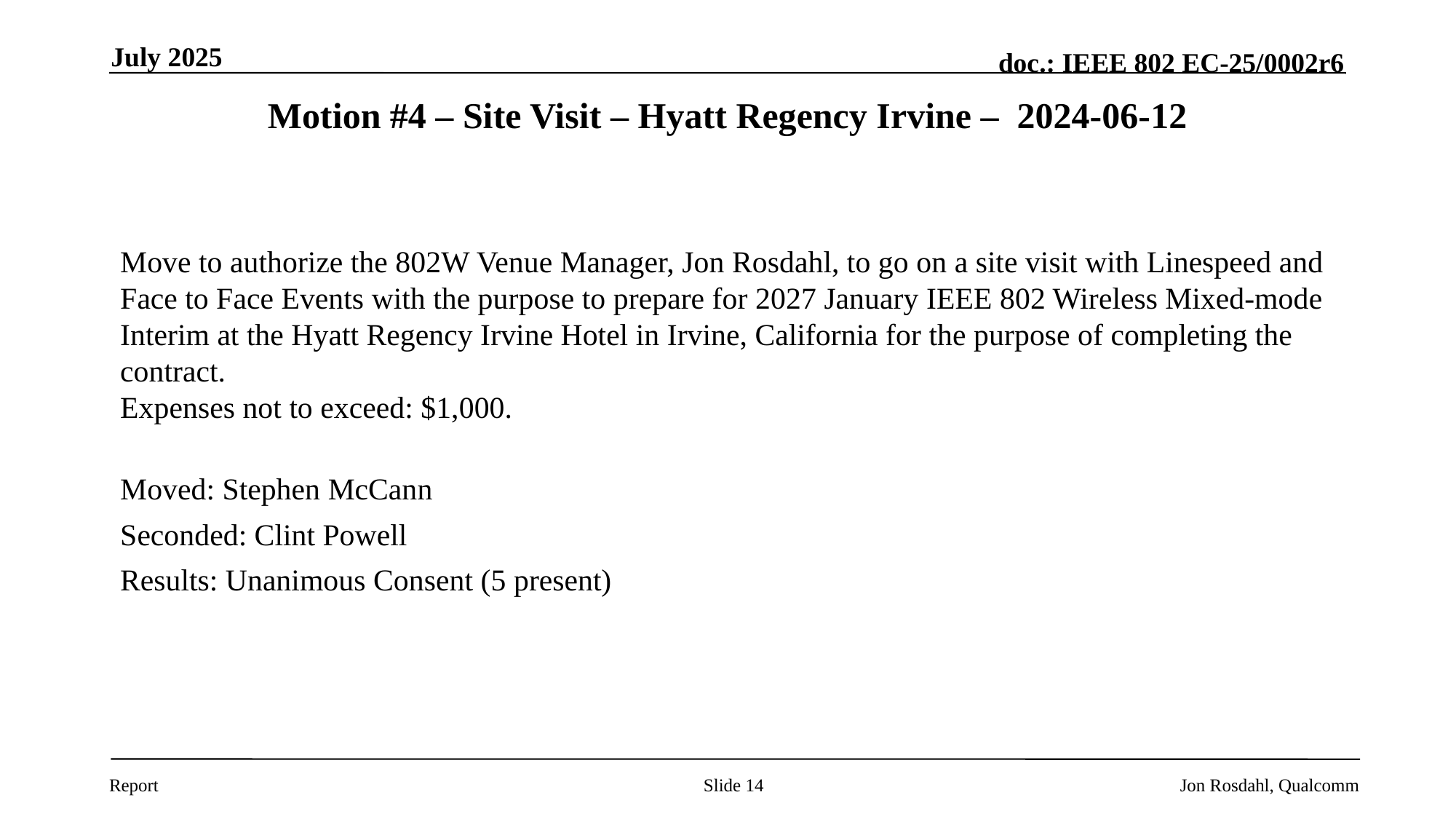

July 2025
# Motion #4 – Site Visit – Hyatt Regency Irvine –  2024-06-12
Move to authorize the 802W Venue Manager, Jon Rosdahl, to go on a site visit with Linespeed and Face to Face Events with the purpose to prepare for 2027 January IEEE 802 Wireless Mixed-mode Interim at the Hyatt Regency Irvine Hotel in Irvine, California for the purpose of completing the contract.
Expenses not to exceed: $1,000.

Moved: Stephen McCann
Seconded: Clint Powell
Results: Unanimous Consent (5 present)

Slide 14
Jon Rosdahl, Qualcomm